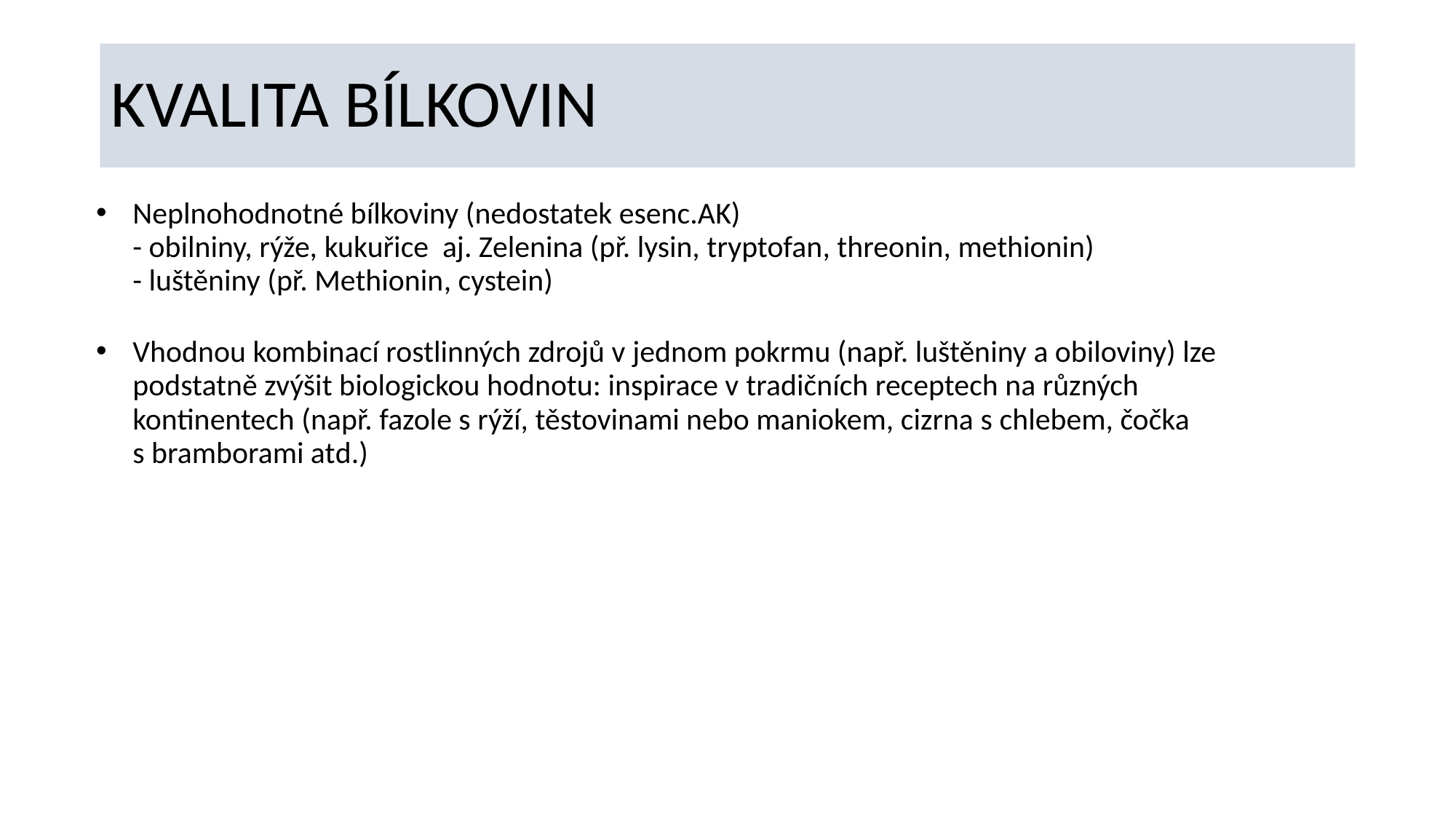

# KVALITA BÍLKOVIN
Neplnohodnotné bílkoviny (nedostatek esenc.AK)
- obilniny, rýže, kukuřice  aj. Zelenina (př. lysin, tryptofan, threonin, methionin)
- luštěniny (př. Methionin, cystein)
Vhodnou kombinací rostlinných zdrojů v jednom pokrmu (např. luštěniny a obiloviny) lze podstatně zvýšit biologickou hodnotu: inspirace v tradičních receptech na různých kontinentech (např. fazole s rýží, těstovinami nebo maniokem, cizrna s chlebem, čočka s bramborami atd.)